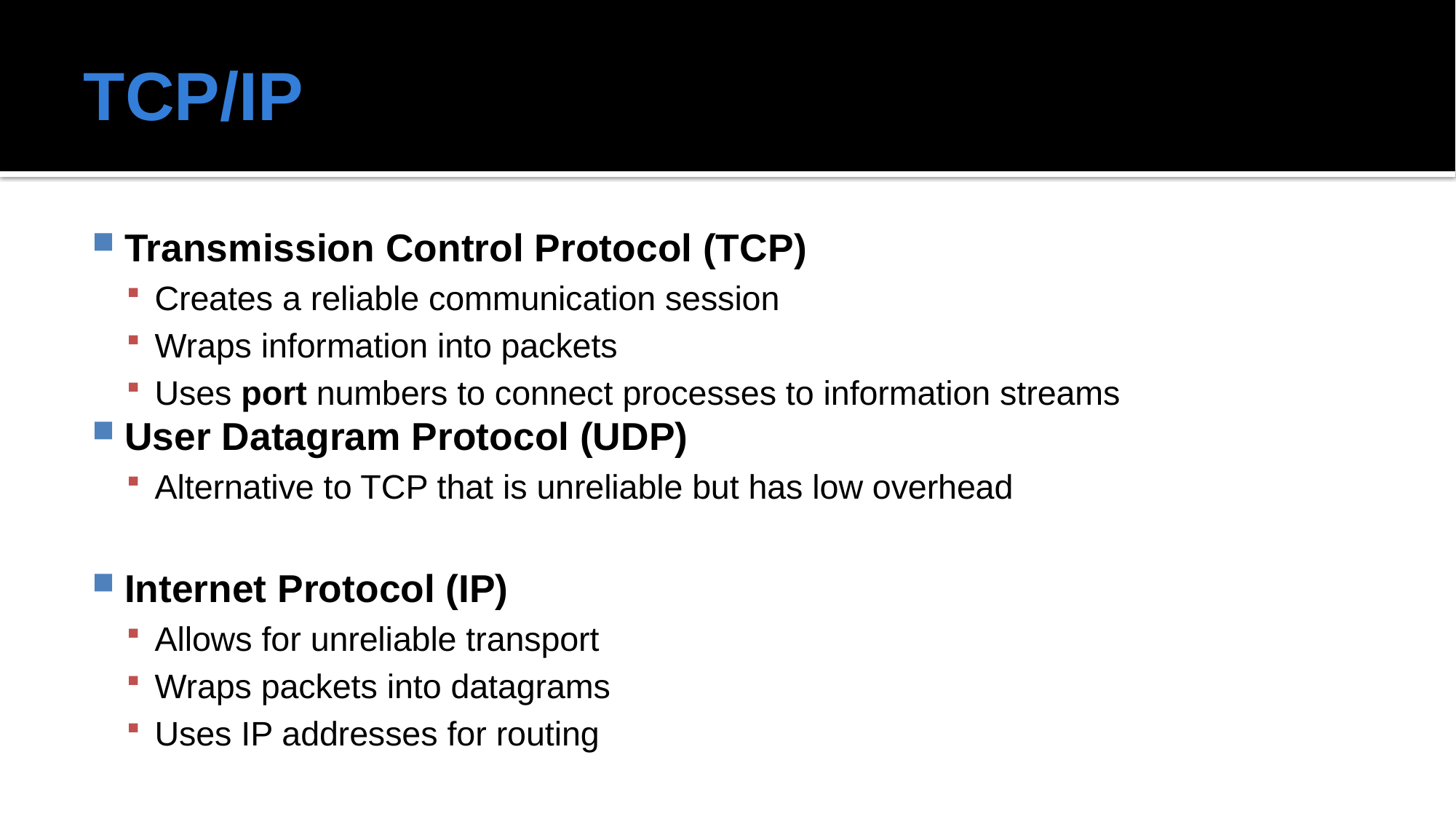

# TCP/IP
Transmission Control Protocol (TCP)
Creates a reliable communication session
Wraps information into packets
Uses port numbers to connect processes to information streams
User Datagram Protocol (UDP)
Alternative to TCP that is unreliable but has low overhead

Internet Protocol (IP)
Allows for unreliable transport
Wraps packets into datagrams
Uses IP addresses for routing